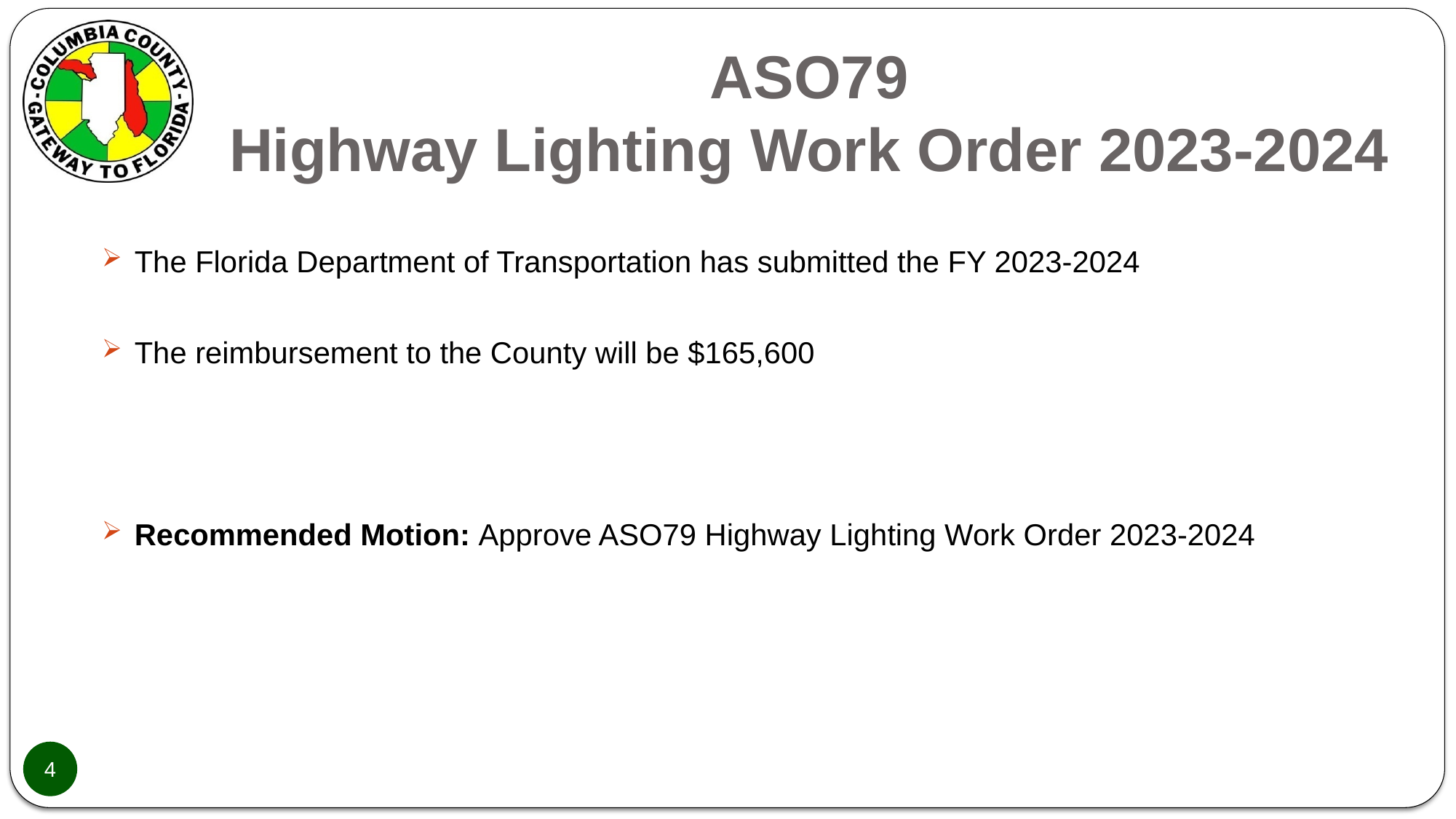

# ASO79 Highway Lighting Work Order 2023-2024

The Florida Department of Transportation has submitted the FY 2023-2024

The reimbursement to the County will be $165,600

Recommended Motion: Approve ASO79 Highway Lighting Work Order 2023-2024
4